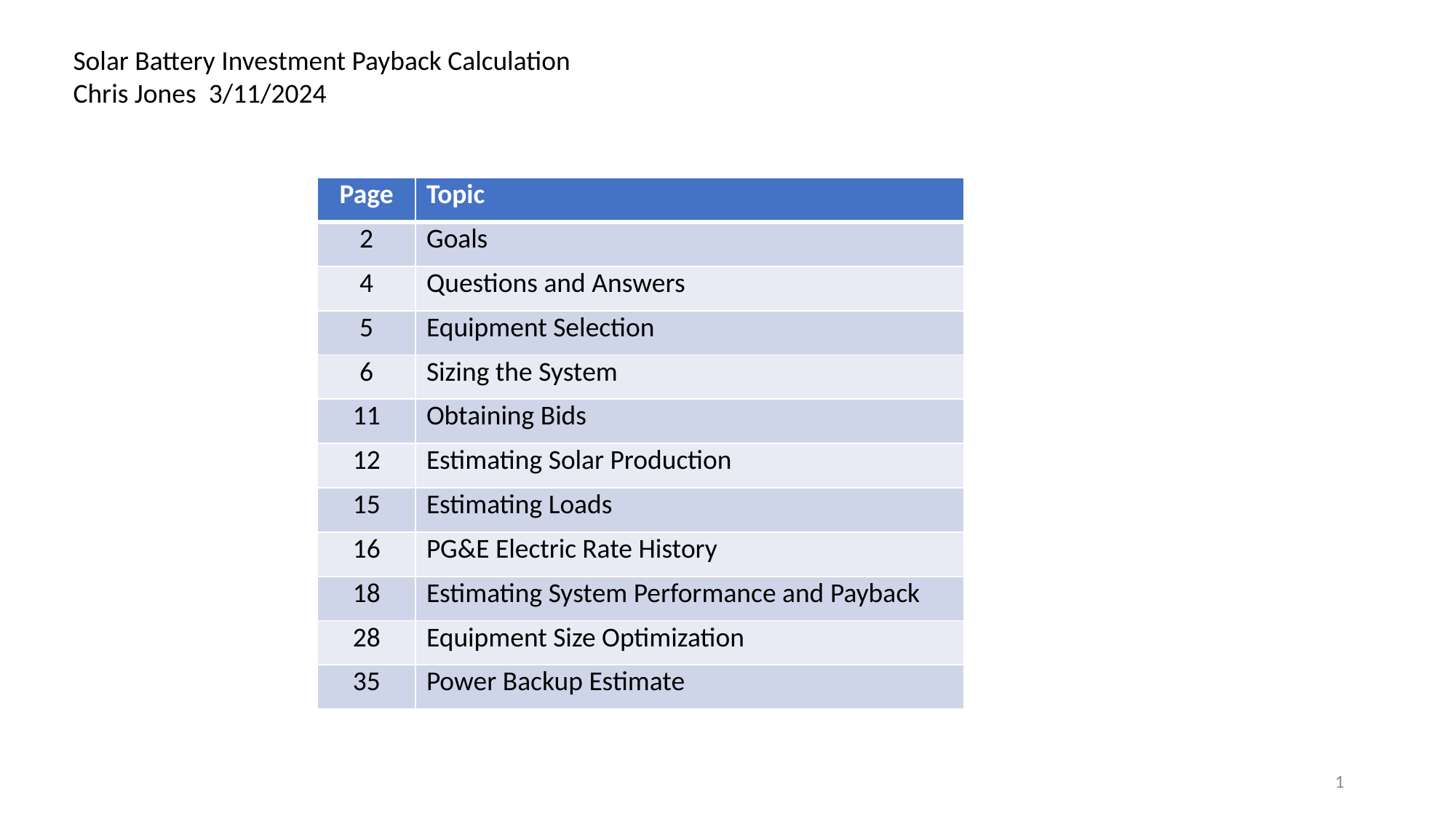

Solar Battery Investment Payback Calculation
Chris Jones  3/11/2024
| Page | Topic |
| --- | --- |
| 2 | Goals |
| 4 | Questions and Answers |
| 5 | Equipment Selection |
| 6 | Sizing the System |
| 11 | Obtaining Bids |
| 12 | Estimating Solar Production |
| 15 | Estimating Loads |
| 16 | PG&E Electric Rate History |
| 18 | Estimating System Performance and Payback |
| 28 | Equipment Size Optimization |
| 35 | Power Backup Estimate |
1